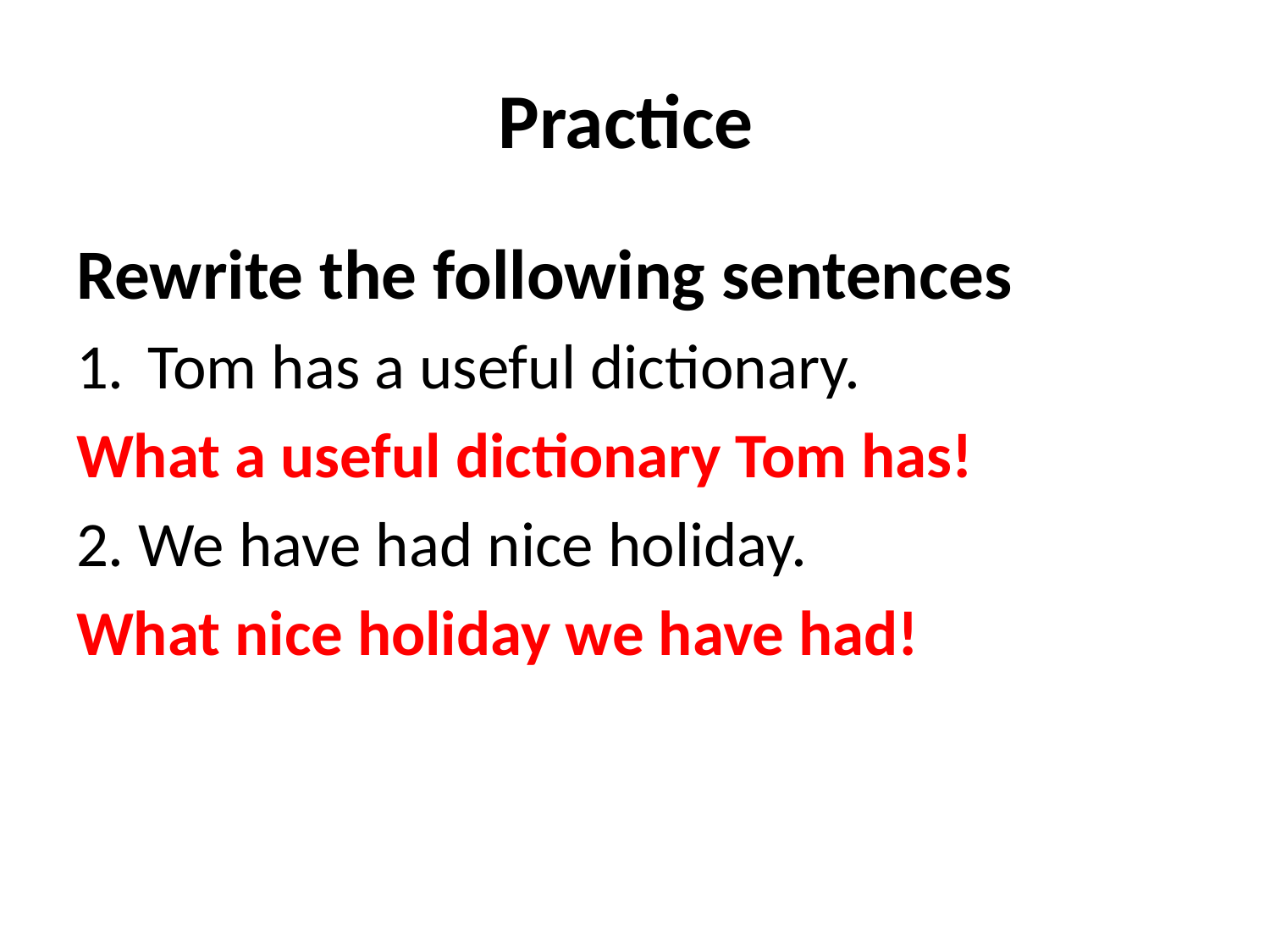

# Practice
Rewrite the following sentences
Tom has a useful dictionary.
What a useful dictionary Tom has!
2. We have had nice holiday.
What nice holiday we have had!